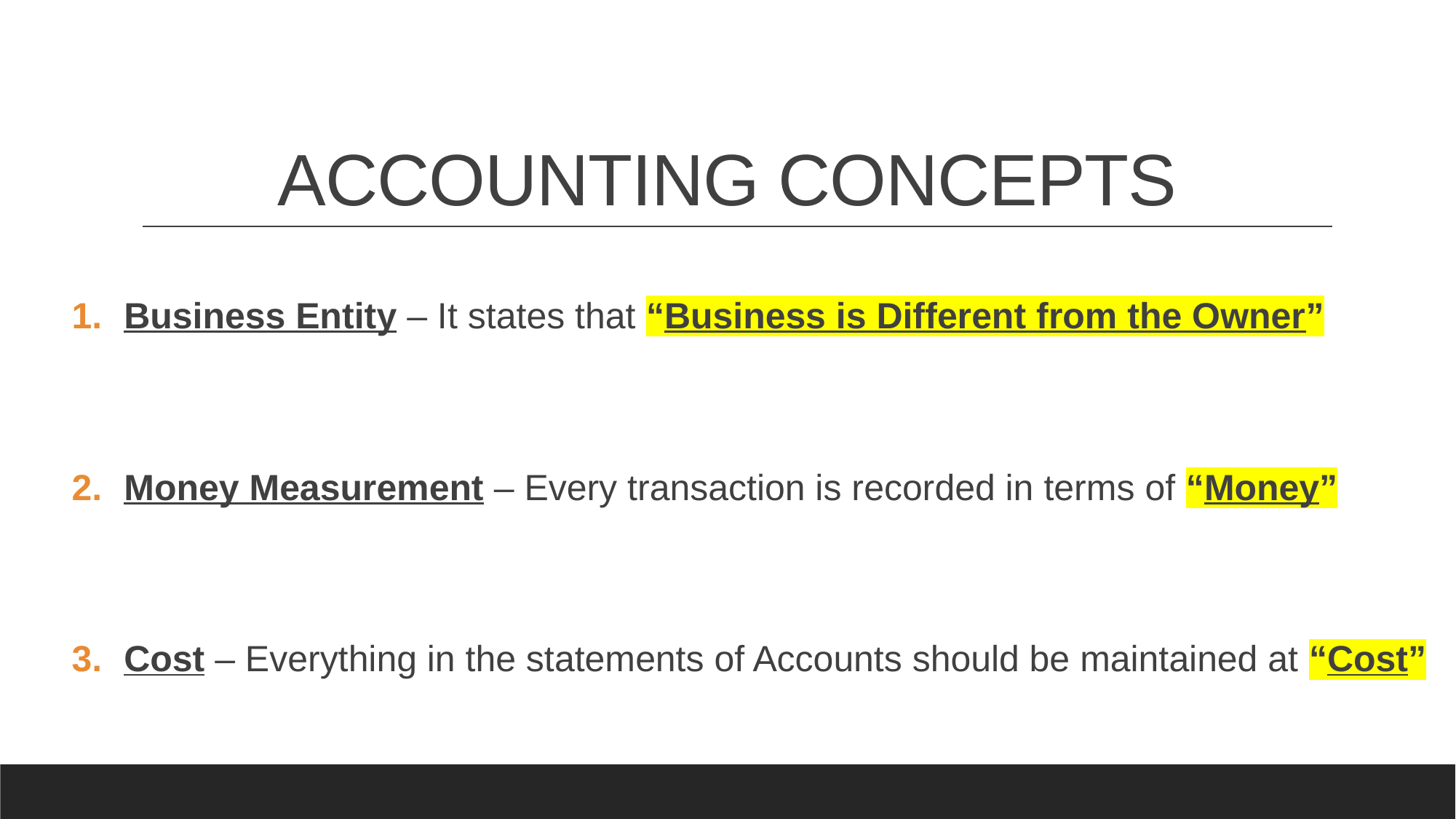

# ACCOUNTING CONCEPTS
Business Entity – It states that “Business is Different from the Owner”

Money Measurement – Every transaction is recorded in terms of “Money”

Cost – Everything in the statements of Accounts should be maintained at “Cost”